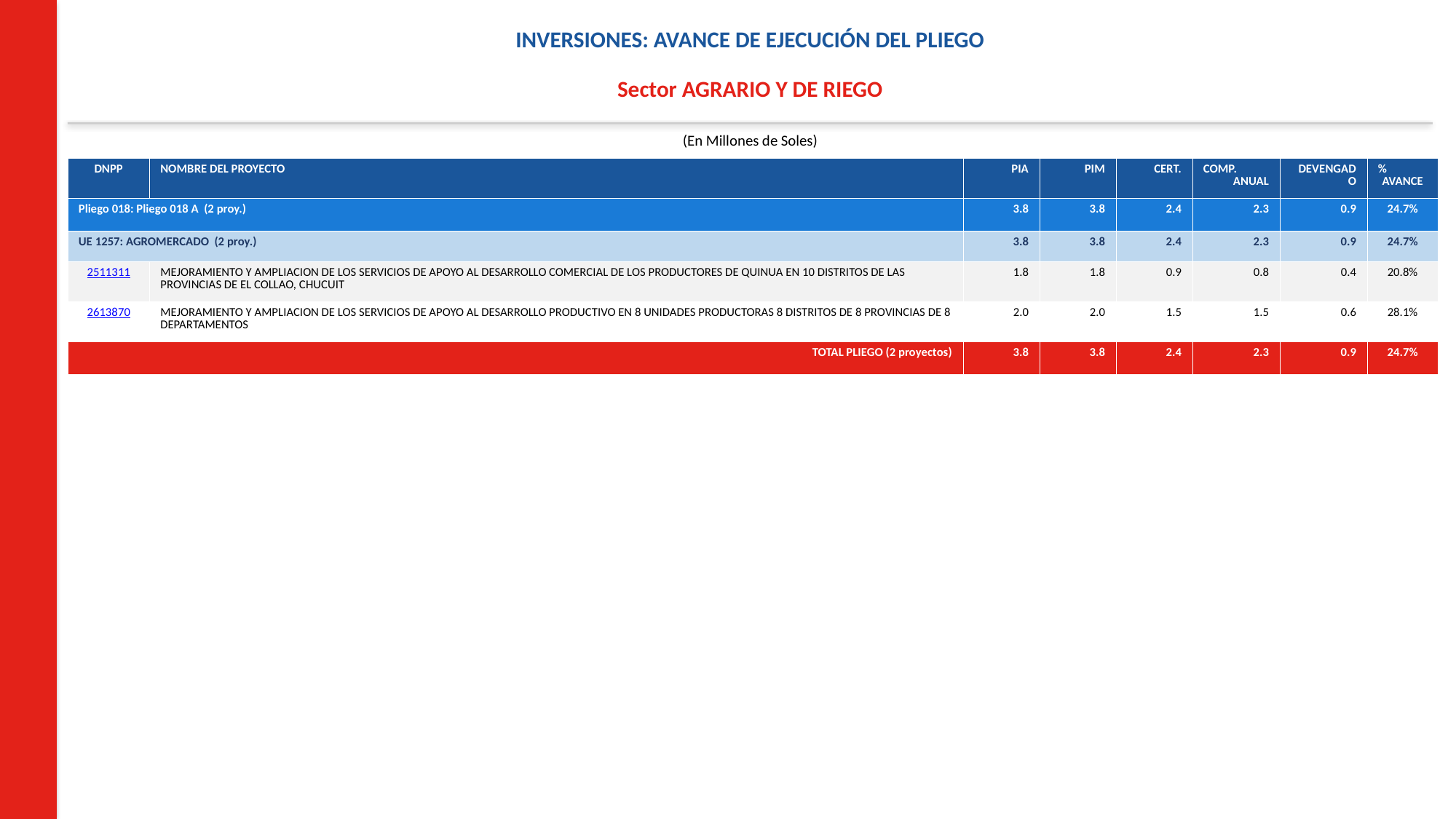

INVERSIONES: AVANCE DE EJECUCIÓN DEL PLIEGO
Sector AGRARIO Y DE RIEGO

(En Millones de Soles)
| DNPP | NOMBRE DEL PROYECTO | PIA | PIM | CERT. | COMP. ANUAL | DEVENGADO | % AVANCE |
| --- | --- | --- | --- | --- | --- | --- | --- |
| Pliego 018: Pliego 018 A (2 proy.) |  | 3.8 | 3.8 | 2.4 | 2.3 | 0.9 | 24.7% |
| UE 1257: AGROMERCADO (2 proy.) |  | 3.8 | 3.8 | 2.4 | 2.3 | 0.9 | 24.7% |
| 2511311 | MEJORAMIENTO Y AMPLIACION DE LOS SERVICIOS DE APOYO AL DESARROLLO COMERCIAL DE LOS PRODUCTORES DE QUINUA EN 10 DISTRITOS DE LAS PROVINCIAS DE EL COLLAO, CHUCUIT | 1.8 | 1.8 | 0.9 | 0.8 | 0.4 | 20.8% |
| 2613870 | MEJORAMIENTO Y AMPLIACION DE LOS SERVICIOS DE APOYO AL DESARROLLO PRODUCTIVO EN 8 UNIDADES PRODUCTORAS 8 DISTRITOS DE 8 PROVINCIAS DE 8 DEPARTAMENTOS | 2.0 | 2.0 | 1.5 | 1.5 | 0.6 | 28.1% |
| TOTAL PLIEGO (2 proyectos) |  | 3.8 | 3.8 | 2.4 | 2.3 | 0.9 | 24.7% |